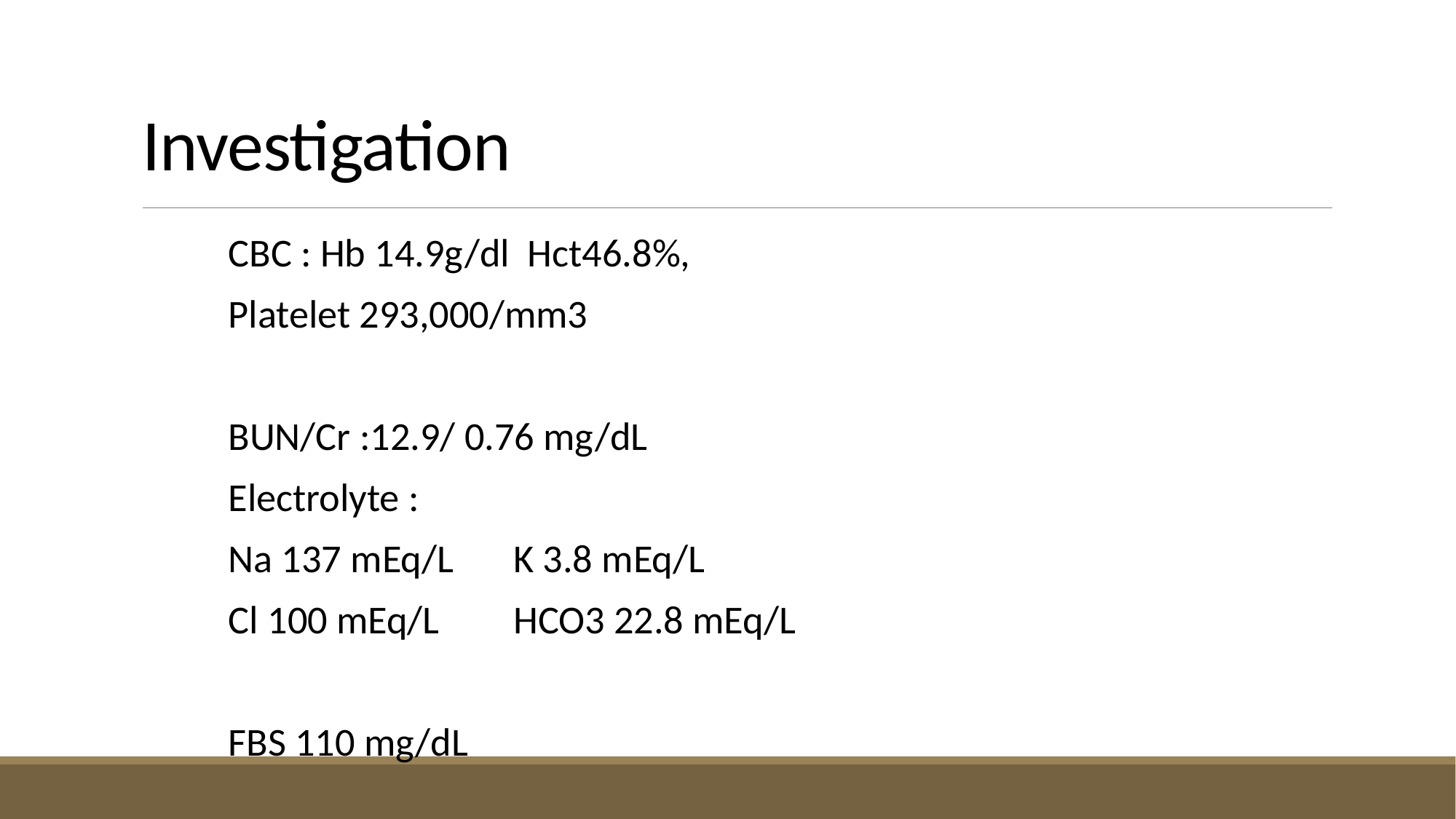

# Investigation
CBC : Hb 14.9g/dl  Hct46.8%,
Platelet 293,000/mm3

BUN/Cr :12.9/ 0.76 mg/dL
Electrolyte :
Na 137 mEq/L 	K 3.8 mEq/L
Cl 100 mEq/L   	HCO3 22.8 mEq/L

FBS 110 mg/dL